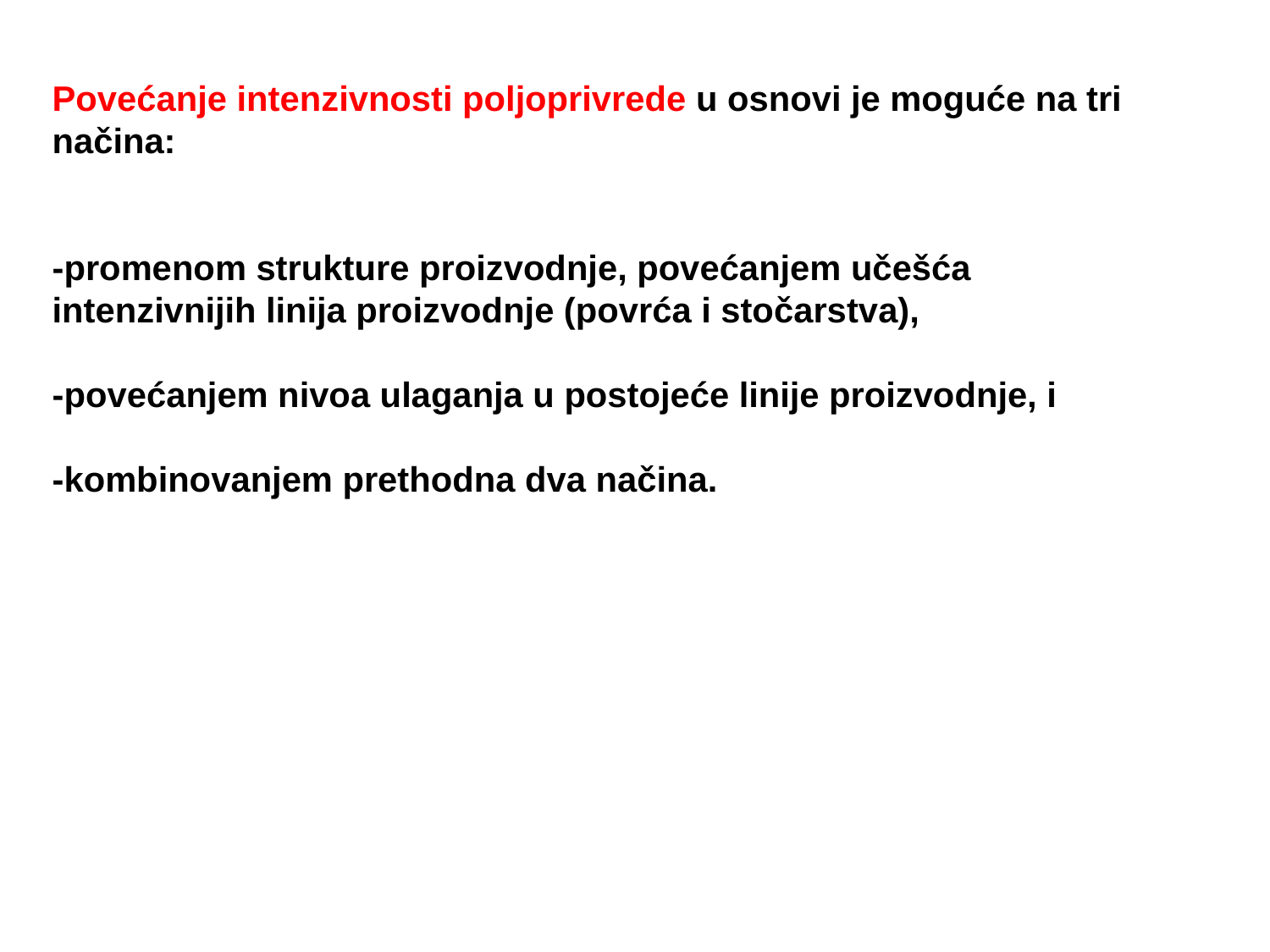

Povećanje intenzivnosti poljoprivrede u osnovi je moguće na tri načina:

-promenom strukture proizvodnje, povećanjem učešća intenzivnijih linija proizvodnje (povrća i stočarstva),

-povećanjem nivoa ulaganja u postojeće linije proizvodnje, i

-kombinovanjem prethodna dva načina.